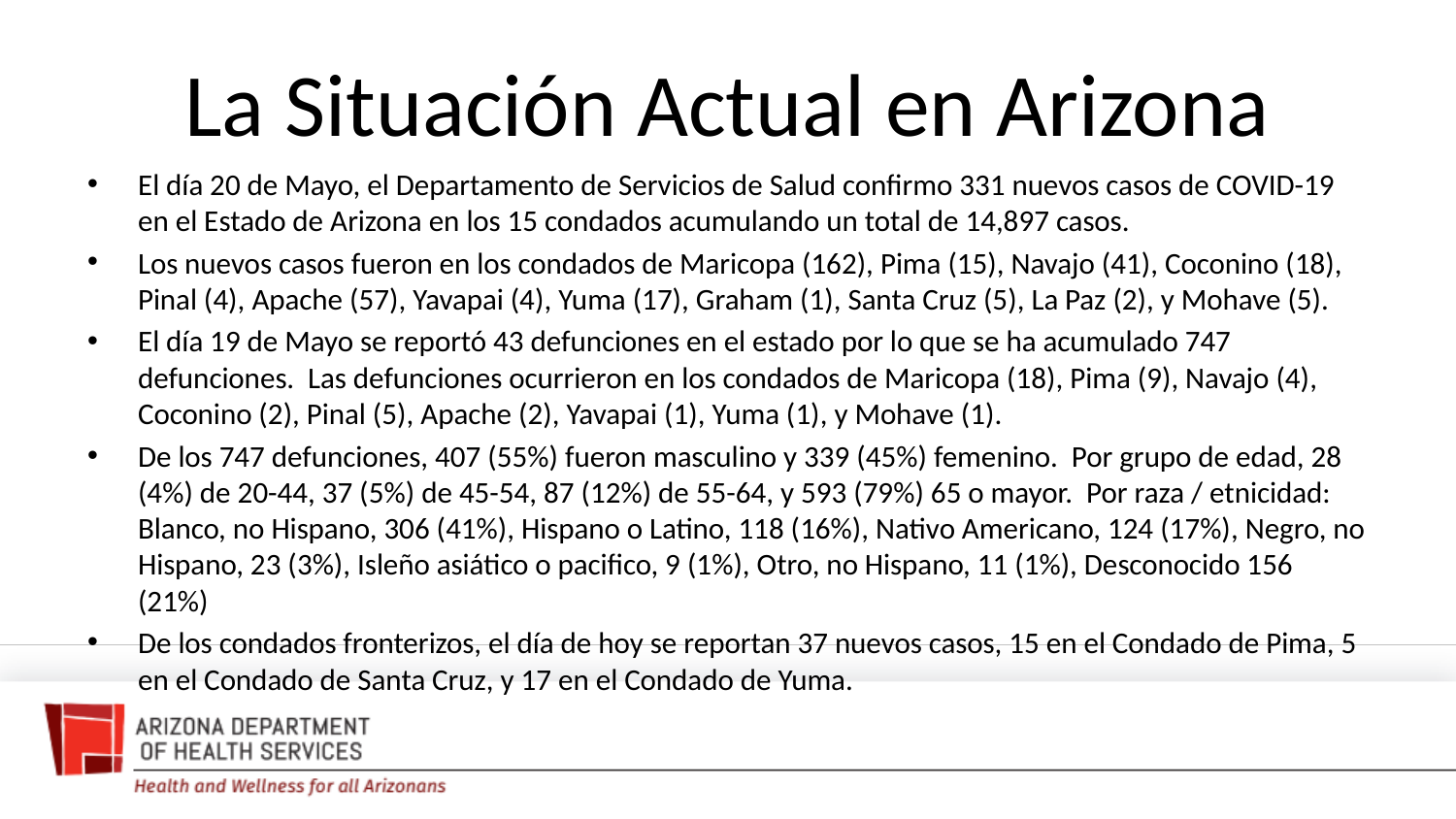

# La Situación Actual en Arizona
El día 20 de Mayo, el Departamento de Servicios de Salud confirmo 331 nuevos casos de COVID-19 en el Estado de Arizona en los 15 condados acumulando un total de 14,897 casos.
Los nuevos casos fueron en los condados de Maricopa (162), Pima (15), Navajo (41), Coconino (18), Pinal (4), Apache (57), Yavapai (4), Yuma (17), Graham (1), Santa Cruz (5), La Paz (2), y Mohave (5).
El día 19 de Mayo se reportó 43 defunciones en el estado por lo que se ha acumulado 747 defunciones.  Las defunciones ocurrieron en los condados de Maricopa (18), Pima (9), Navajo (4), Coconino (2), Pinal (5), Apache (2), Yavapai (1), Yuma (1), y Mohave (1).
De los 747 defunciones, 407 (55%) fueron masculino y 339 (45%) femenino.  Por grupo de edad, 28 (4%) de 20-44, 37 (5%) de 45-54, 87 (12%) de 55-64, y 593 (79%) 65 o mayor.  Por raza / etnicidad: Blanco, no Hispano, 306 (41%), Hispano o Latino, 118 (16%), Nativo Americano, 124 (17%), Negro, no Hispano, 23 (3%), Isleño asiático o pacifico, 9 (1%), Otro, no Hispano, 11 (1%), Desconocido 156 (21%)
De los condados fronterizos, el día de hoy se reportan 37 nuevos casos, 15 en el Condado de Pima, 5 en el Condado de Santa Cruz, y 17 en el Condado de Yuma.